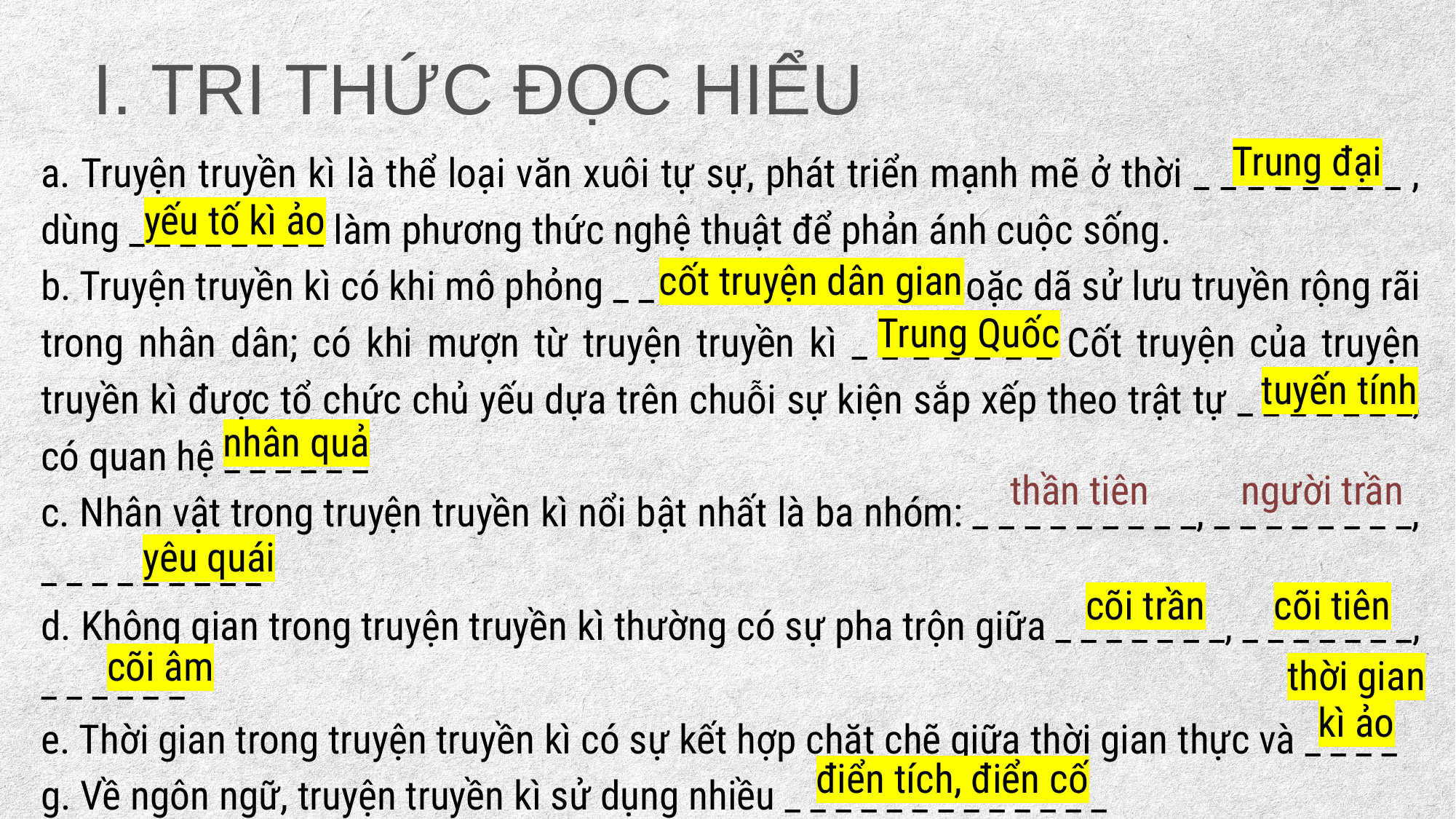

I. TRI THỨC ĐỌC HIỂU
Trung đại
a. Truyện truyền kì là thể loại văn xuôi tự sự, phát triển mạnh mẽ ở thời _ _ _ _ _ _ _ _ , dùng _ _ _ _ _ _ _ _ làm phương thức nghệ thuật để phản ánh cuộc sống.
b. Truyện truyền kì có khi mô phỏng _ _ _ _ _ _ _ _ _ _ _ _ _ hoặc dã sử lưu truyền rộng rãi trong nhân dân; có khi mượn từ truyện truyền kì _ _ _ _ _ _ _ Cốt truyện của truyện truyền kì được tổ chức chủ yếu dựa trên chuỗi sự kiện sắp xếp theo trật tự _ _ _ _ _ _ _, có quan hệ _ _ _ _ _ _
c. Nhân vật trong truyện truyền kì nổi bật nhất là ba nhóm: _ _ _ _ _ _ _ _ _, _ _ _ _ _ _ _ _, _ _ _ _ _ _ _ _ _
d. Không gian trong truyện truyền kì thường có sự pha trộn giữa _ _ _ _ _ _ _, _ _ _ _ _ _ _, _ _ _ _ _ _
e. Thời gian trong truyện truyền kì có sự kết hợp chặt chẽ giữa thời gian thực và _ _ _ _
g. Về ngôn ngữ, truyện truyền kì sử dụng nhiều _ _ _ _ _ _ _ _ _ _ _ _ _

yếu tố kì ảo
cốt truyện dân gian
Trung Quốc
tuyến tính
nhân quả
thần tiên
người trần
yêu quái
cõi trần
cõi tiên
cõi âm
thời gian
kì ảo
điển tích, điển cố